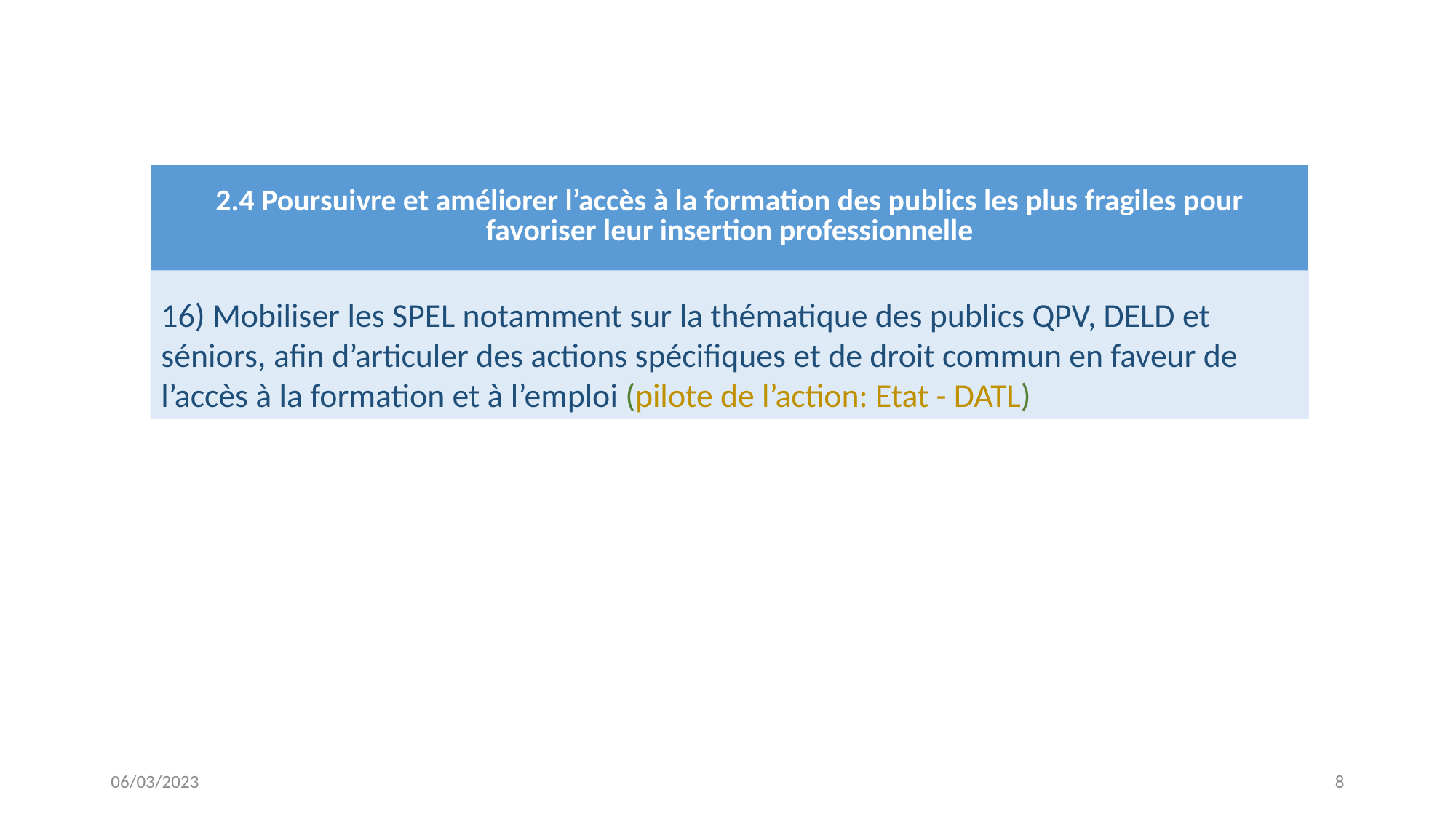

| 2.4 Poursuivre et améliorer l’accès à la formation des publics les plus fragiles pour favoriser leur insertion professionnelle |
| --- |

16) Mobiliser les SPEL notamment sur la thématique des publics QPV, DELD et séniors, afin d’articuler des actions spécifiques et de droit commun en faveur de l’accès à la formation et à l’emploi (pilote de l’action: Etat - DATL)
06/03/2023
8